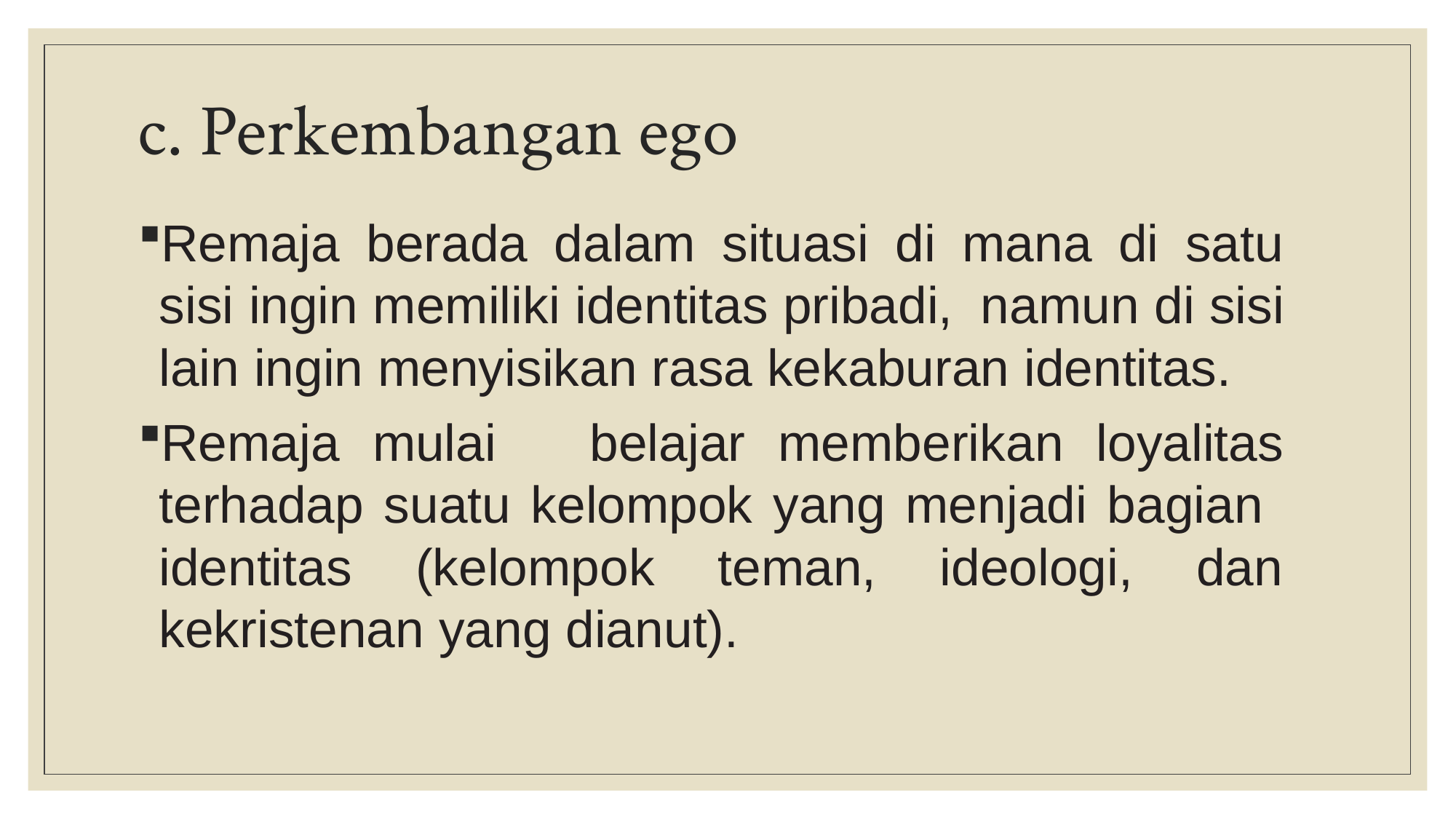

# c. Perkembangan ego
Remaja berada dalam situasi di mana di satu sisi ingin memiliki identitas pribadi,  namun di sisi lain ingin menyisikan rasa kekaburan identitas.
Remaja mulai   belajar memberikan loyalitas terhadap suatu kelompok yang menjadi bagian  identitas (kelompok teman, ideologi, dan kekristenan yang dianut).